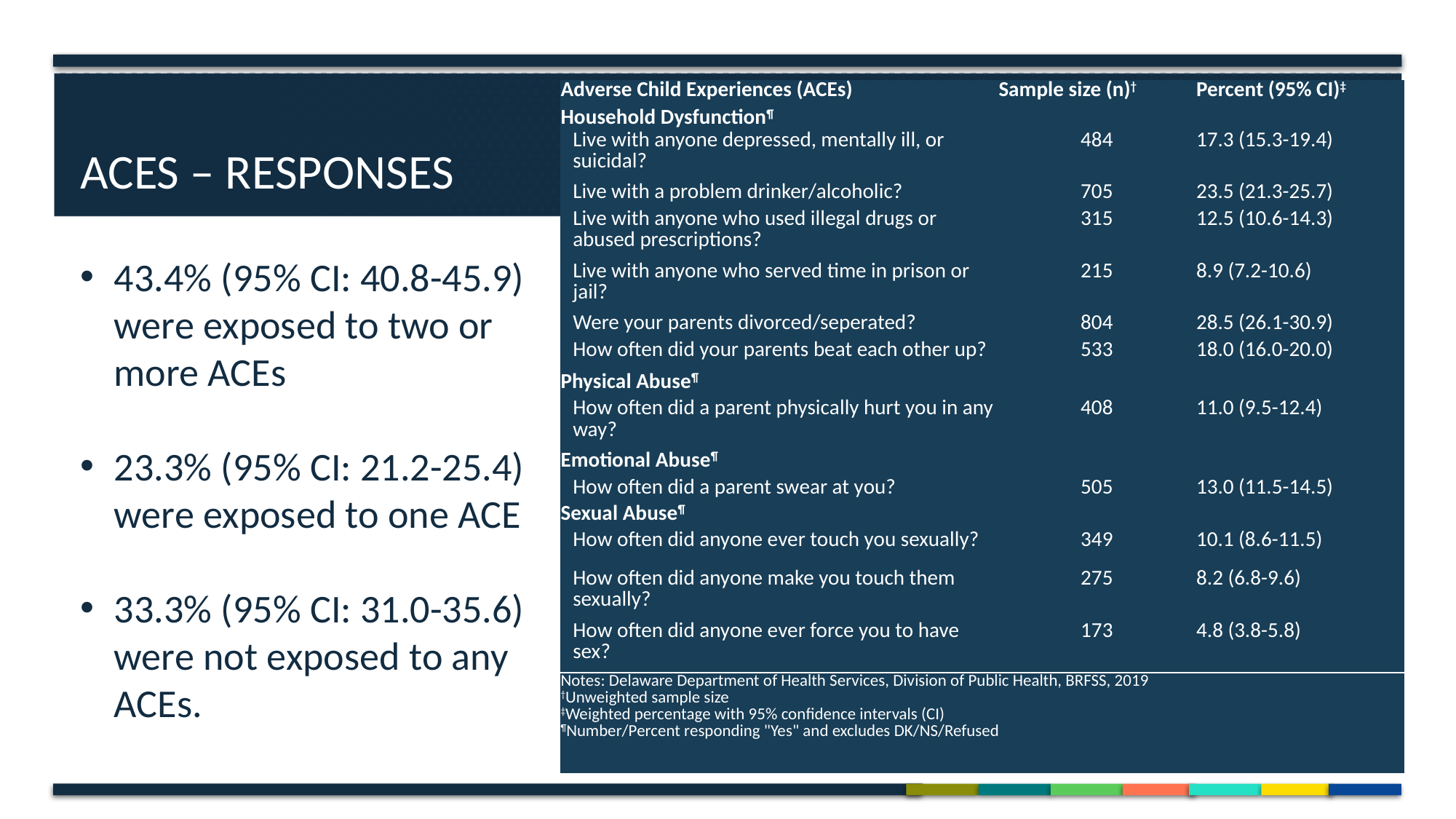

| Adverse Child Experiences (ACEs) | Sample size (n)† | Percent (95% CI)‡ |
| --- | --- | --- |
| Household Dysfunction¶ |  |  |
| Live with anyone depressed, mentally ill, or suicidal? | 484 | 17.3 (15.3-19.4) |
| Live with a problem drinker/alcoholic? | 705 | 23.5 (21.3-25.7) |
| Live with anyone who used illegal drugs or abused prescriptions? | 315 | 12.5 (10.6-14.3) |
| Live with anyone who served time in prison or jail? | 215 | 8.9 (7.2-10.6) |
| Were your parents divorced/seperated? | 804 | 28.5 (26.1-30.9) |
| How often did your parents beat each other up? | 533 | 18.0 (16.0-20.0) |
| Physical Abuse¶ |  |  |
| How often did a parent physically hurt you in any way? | 408 | 11.0 (9.5-12.4) |
| Emotional Abuse¶ |  |  |
| How often did a parent swear at you? | 505 | 13.0 (11.5-14.5) |
| Sexual Abuse¶ |  |  |
| How often did anyone ever touch you sexually? | 349 | 10.1 (8.6-11.5) |
| How often did anyone make you touch them sexually? | 275 | 8.2 (6.8-9.6) |
| How often did anyone ever force you to have sex? | 173 | 4.8 (3.8-5.8) |
| Notes: Delaware Department of Health Services, Division of Public Health, BRFSS, 2019 †Unweighted sample size ‡Weighted percentage with 95% confidence intervals (CI) ¶Number/Percent responding "Yes" and excludes DK/NS/Refused |  |  |
# ACEs – Responses
43.4% (95% CI: 40.8-45.9) were exposed to two or more ACEs

23.3% (95% CI: 21.2-25.4) were exposed to one ACE

33.3% (95% CI: 31.0-35.6) were not exposed to any ACEs.